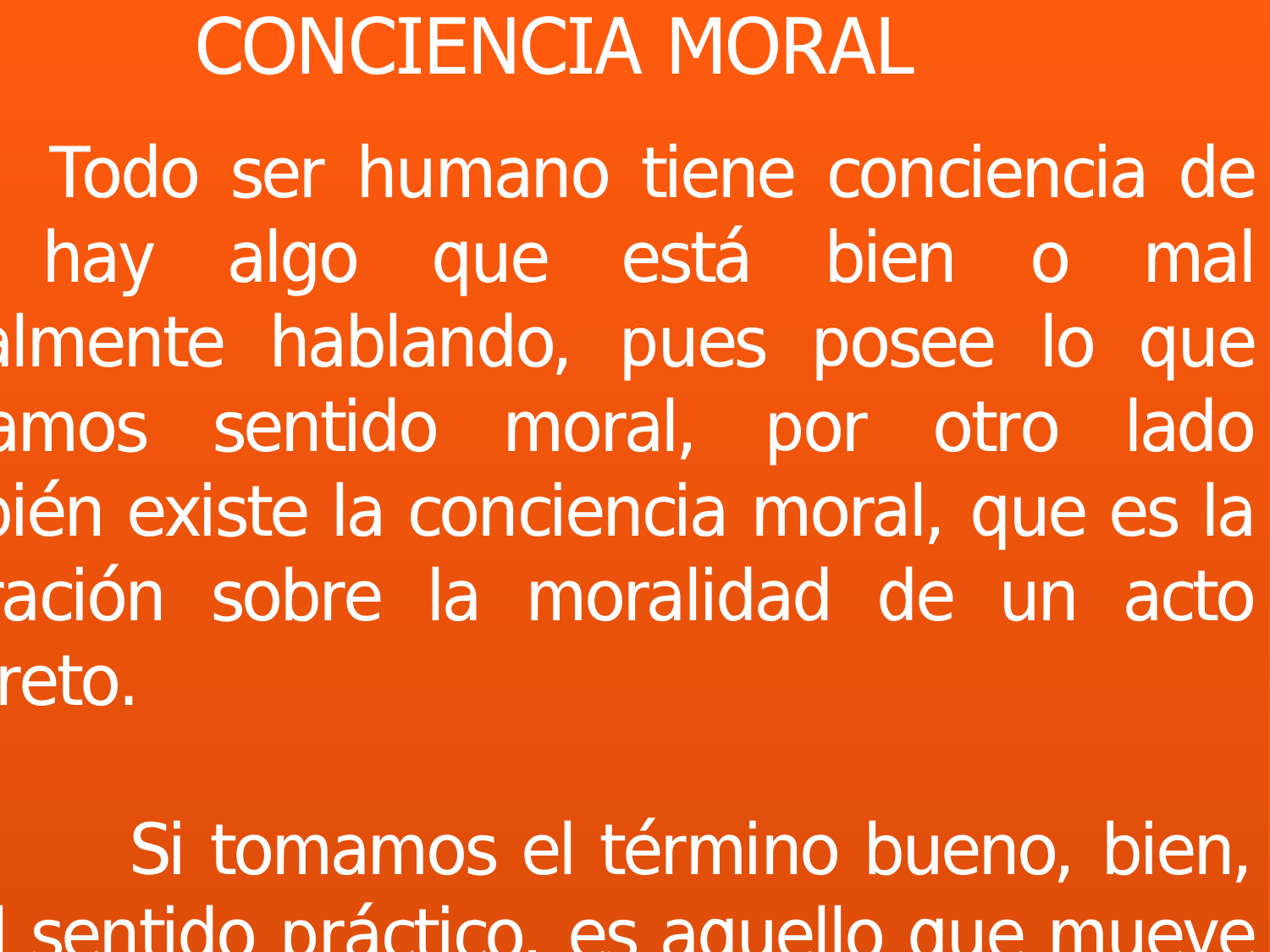

CONCIENCIA MORAL

       Todo ser humano tiene conciencia de que hay algo que está bien o mal moralmente hablando, pues posee lo que llamamos sentido moral, por otro lado también existe la conciencia moral, que es la valoración sobre la moralidad de un acto concreto.

           Si tomamos el término bueno, bien, en el sentido práctico, es aquello que mueve a la voluntad por medio de las representaciones de la razón, no a partir de causas subjetivas sino de modo objetivo, por razones válidas para todo ser racional como tal.